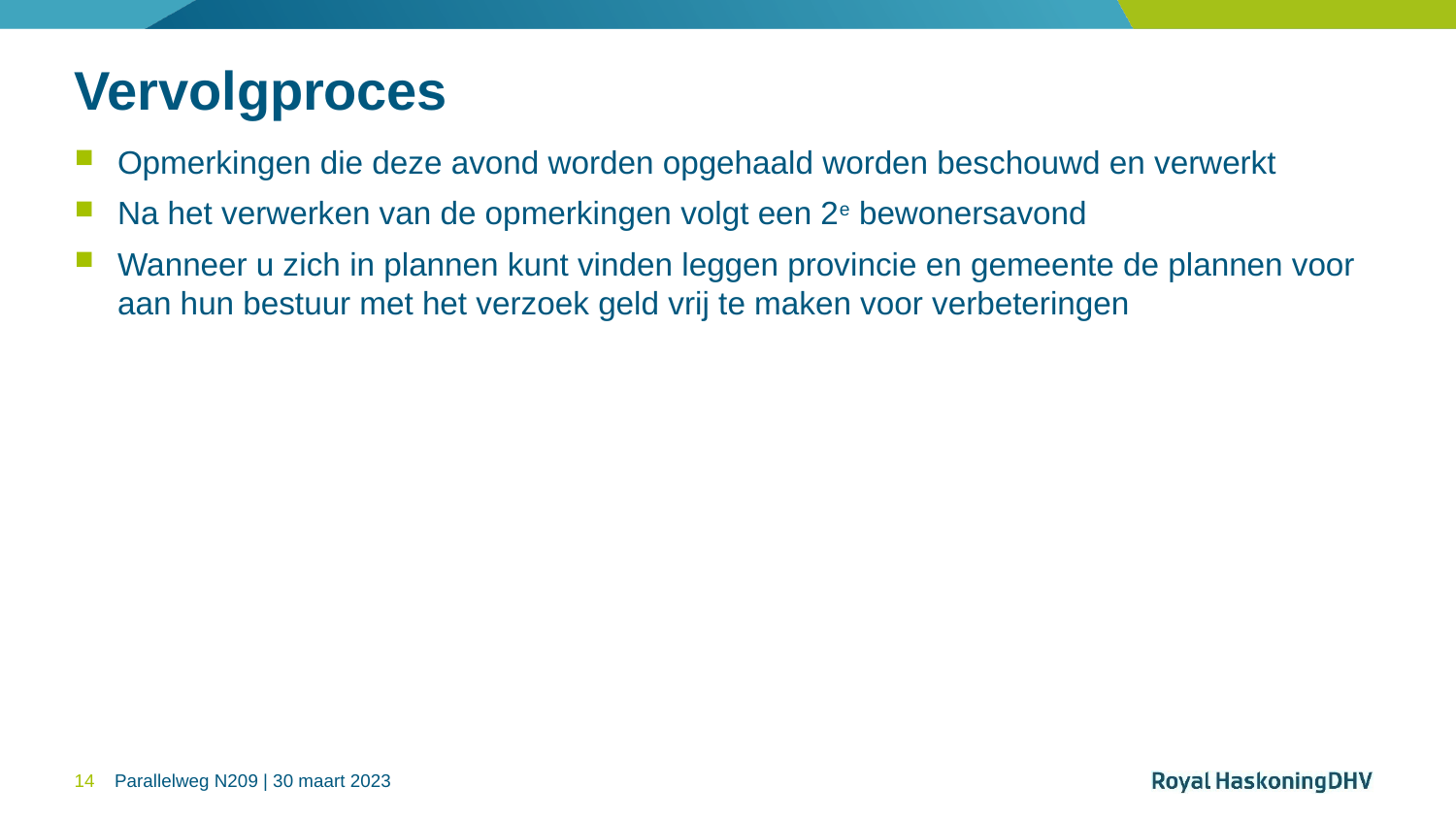

# Vervolgproces
Opmerkingen die deze avond worden opgehaald worden beschouwd en verwerkt
Na het verwerken van de opmerkingen volgt een 2e bewonersavond
Wanneer u zich in plannen kunt vinden leggen provincie en gemeente de plannen voor aan hun bestuur met het verzoek geld vrij te maken voor verbeteringen

14